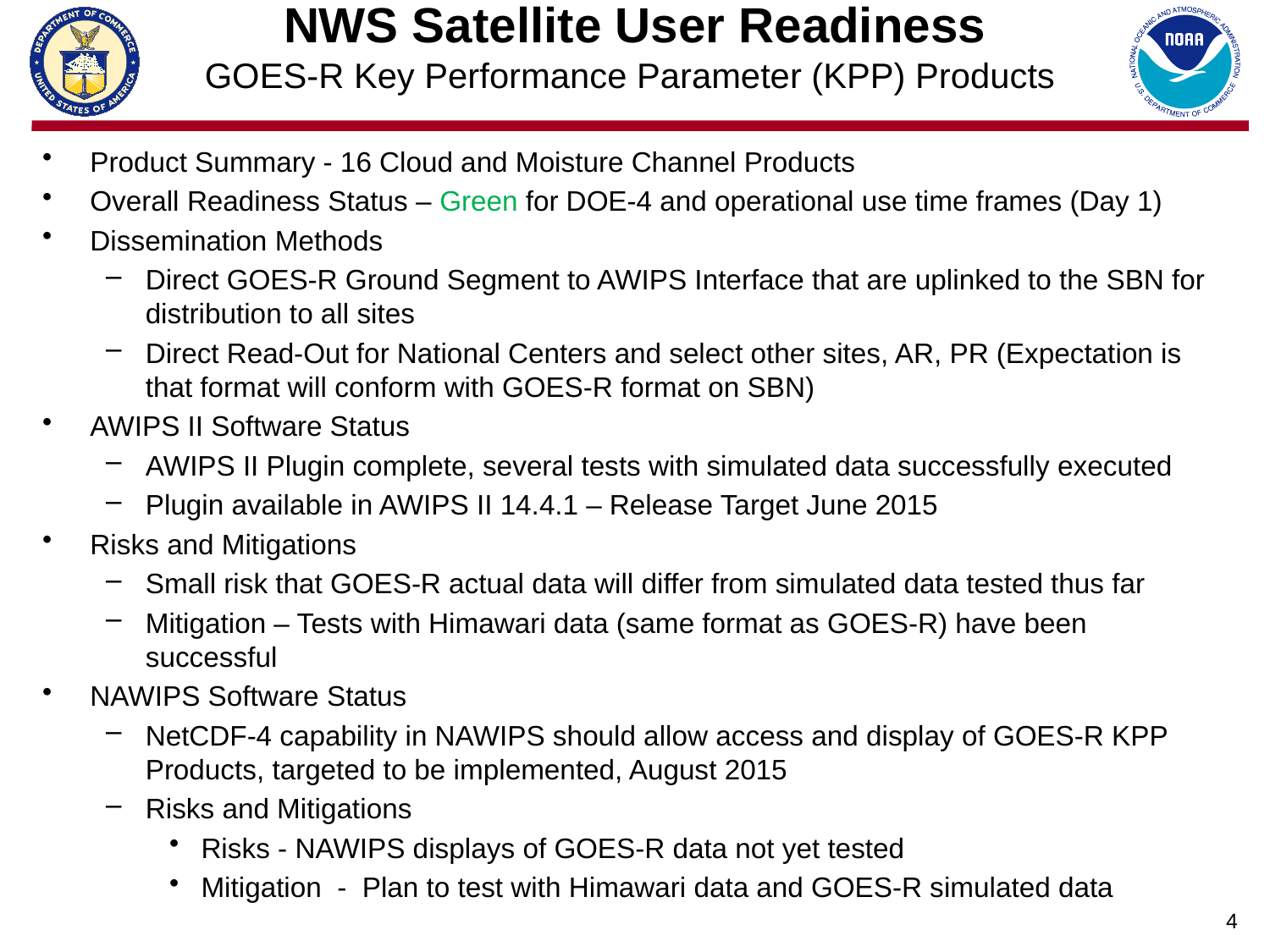

# NWS Satellite User Readiness GOES-R Key Performance Parameter (KPP) Products
Product Summary - 16 Cloud and Moisture Channel Products
Overall Readiness Status – Green for DOE-4 and operational use time frames (Day 1)
Dissemination Methods
Direct GOES-R Ground Segment to AWIPS Interface that are uplinked to the SBN for distribution to all sites
Direct Read-Out for National Centers and select other sites, AR, PR (Expectation is that format will conform with GOES-R format on SBN)
AWIPS II Software Status
AWIPS II Plugin complete, several tests with simulated data successfully executed
Plugin available in AWIPS II 14.4.1 – Release Target June 2015
Risks and Mitigations
Small risk that GOES-R actual data will differ from simulated data tested thus far
Mitigation – Tests with Himawari data (same format as GOES-R) have been successful
NAWIPS Software Status
NetCDF-4 capability in NAWIPS should allow access and display of GOES-R KPP Products, targeted to be implemented, August 2015
Risks and Mitigations
Risks - NAWIPS displays of GOES-R data not yet tested
Mitigation  -  Plan to test with Himawari data and GOES-R simulated data
4